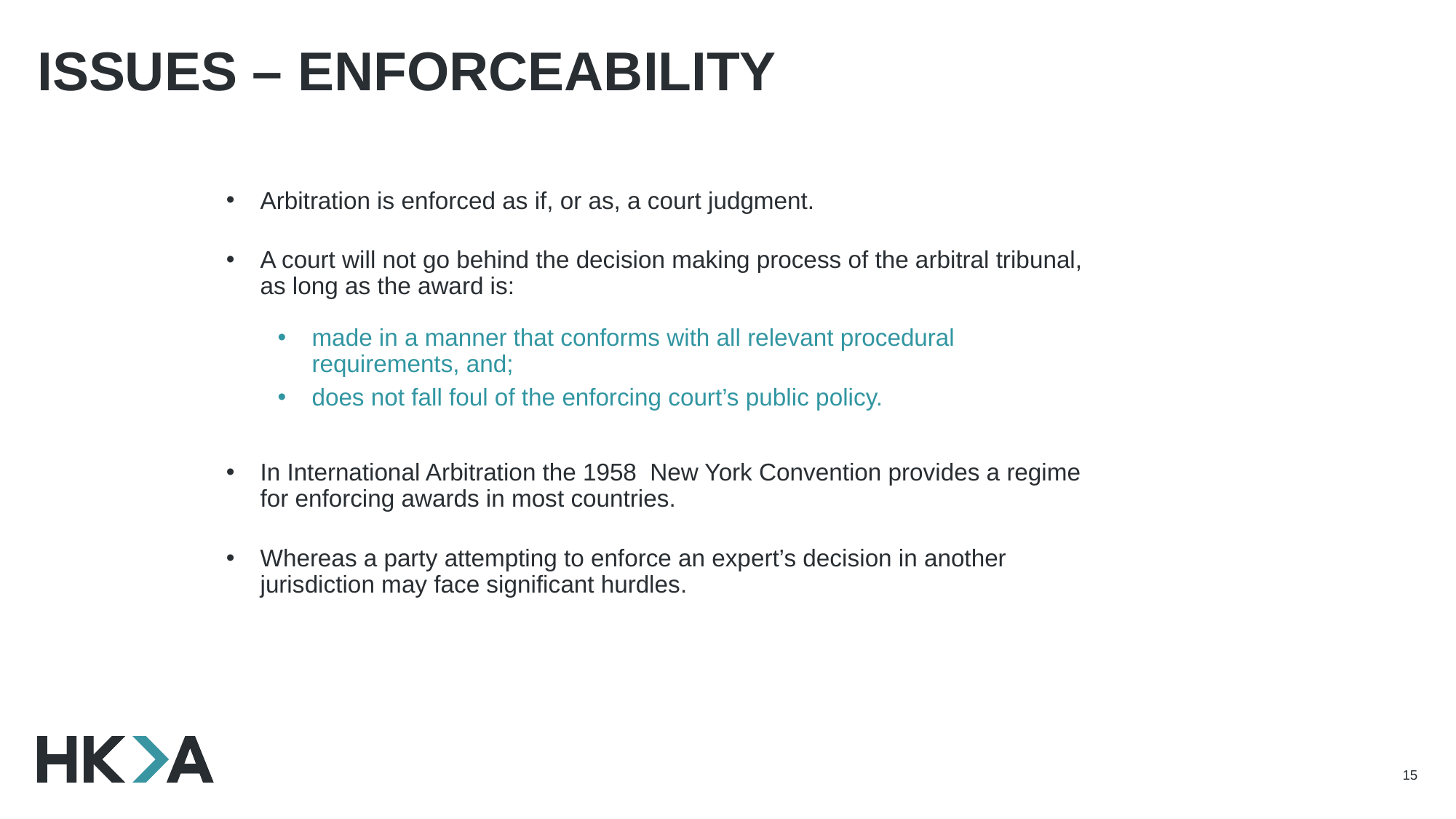

# Issues – Enforceability

Arbitration is enforced as if, or as, a court judgment.
A court will not go behind the decision making process of the arbitral tribunal, as long as the award is:
made in a manner that conforms with all relevant procedural requirements, and;
does not fall foul of the enforcing court’s public policy.

In International Arbitration the 1958  New York Convention provides a regime for enforcing awards in most countries.
Whereas a party attempting to enforce an expert’s decision in another jurisdiction may face significant hurdles.

15